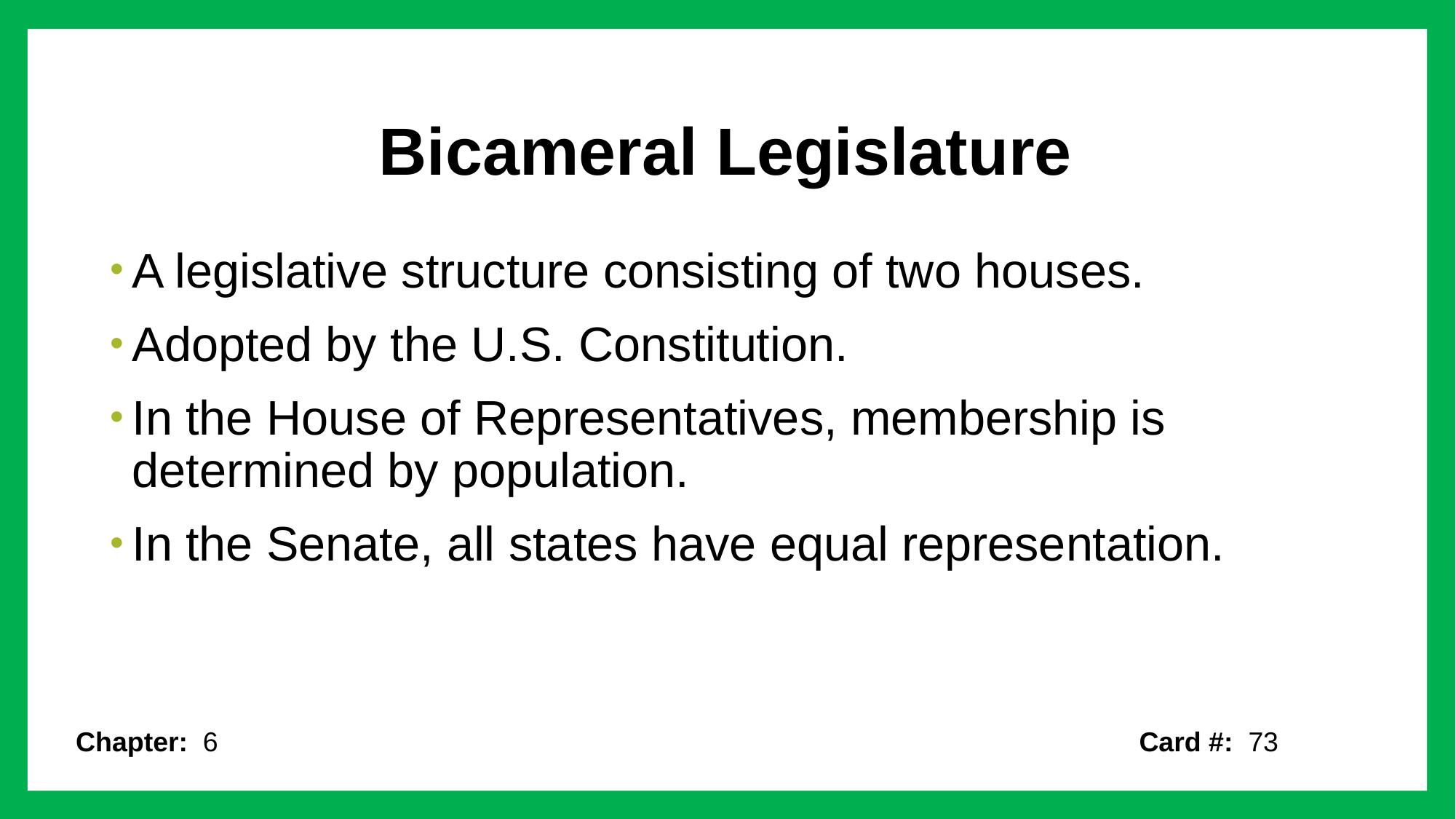

# Bicameral Legislature
A legislative structure consisting of two houses.
Adopted by the U.S. Constitution.
In the House of Representatives, membership is determined by population.
In the Senate, all states have equal representation.
Card #:  73
Chapter:  6